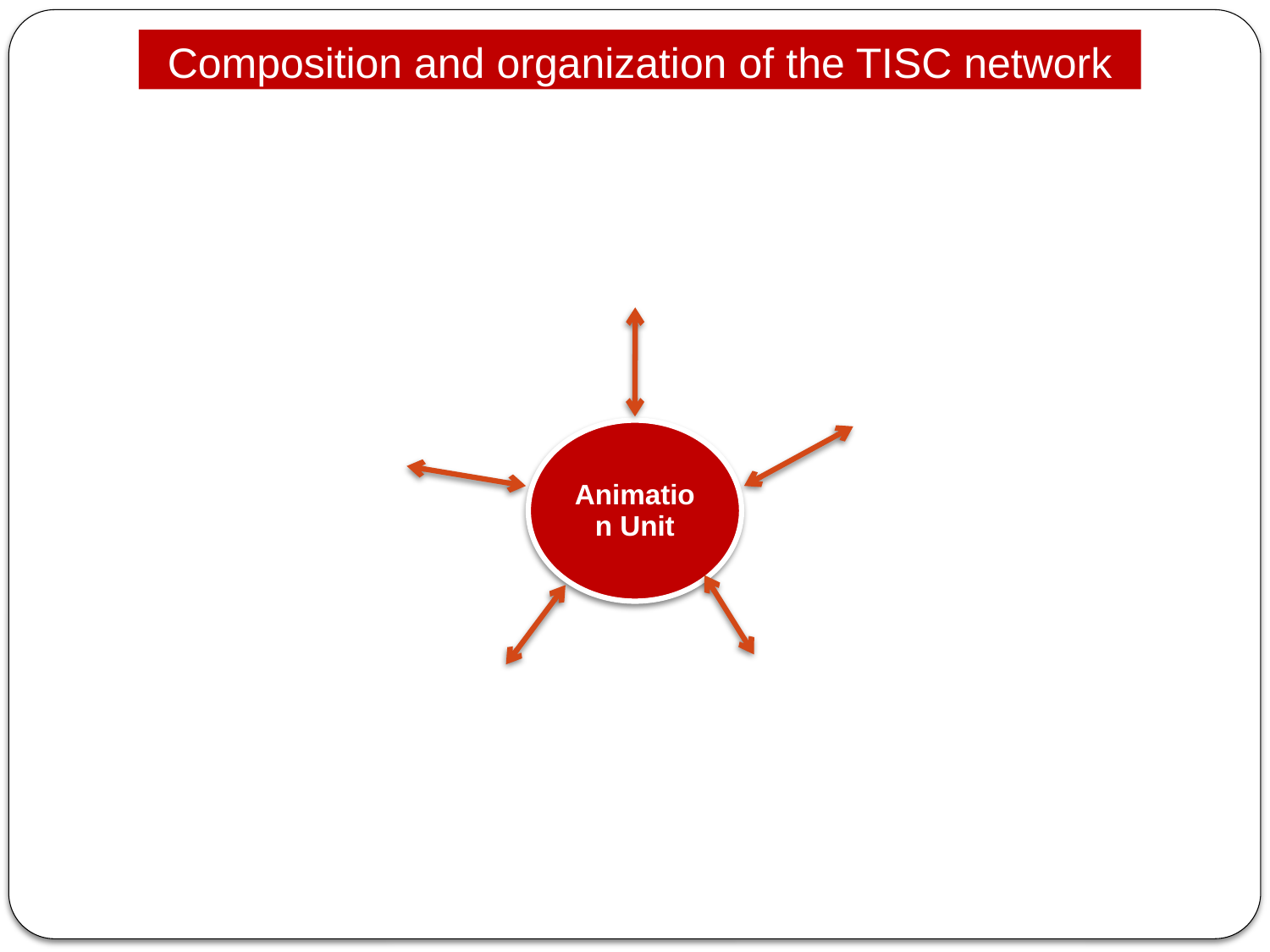

Composition and organization of the TISC network
TISC-OMPIC
Animation Unit
TISC- OMPIC